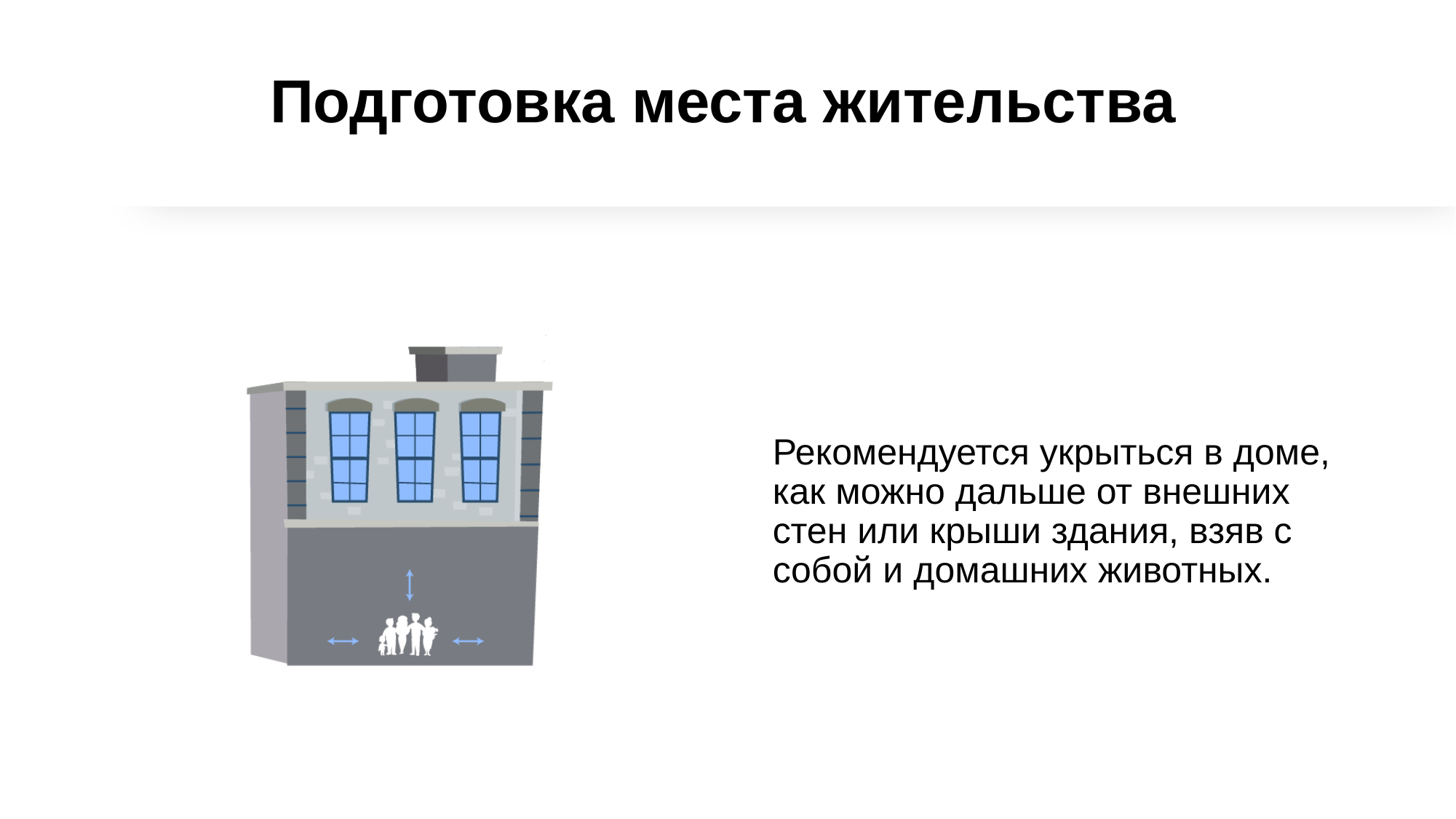

# Подготовка места жительства
Рекомендуется укрыться в доме, как можно дальше от внешних стен или крыши здания, взяв с собой и домашних животных.